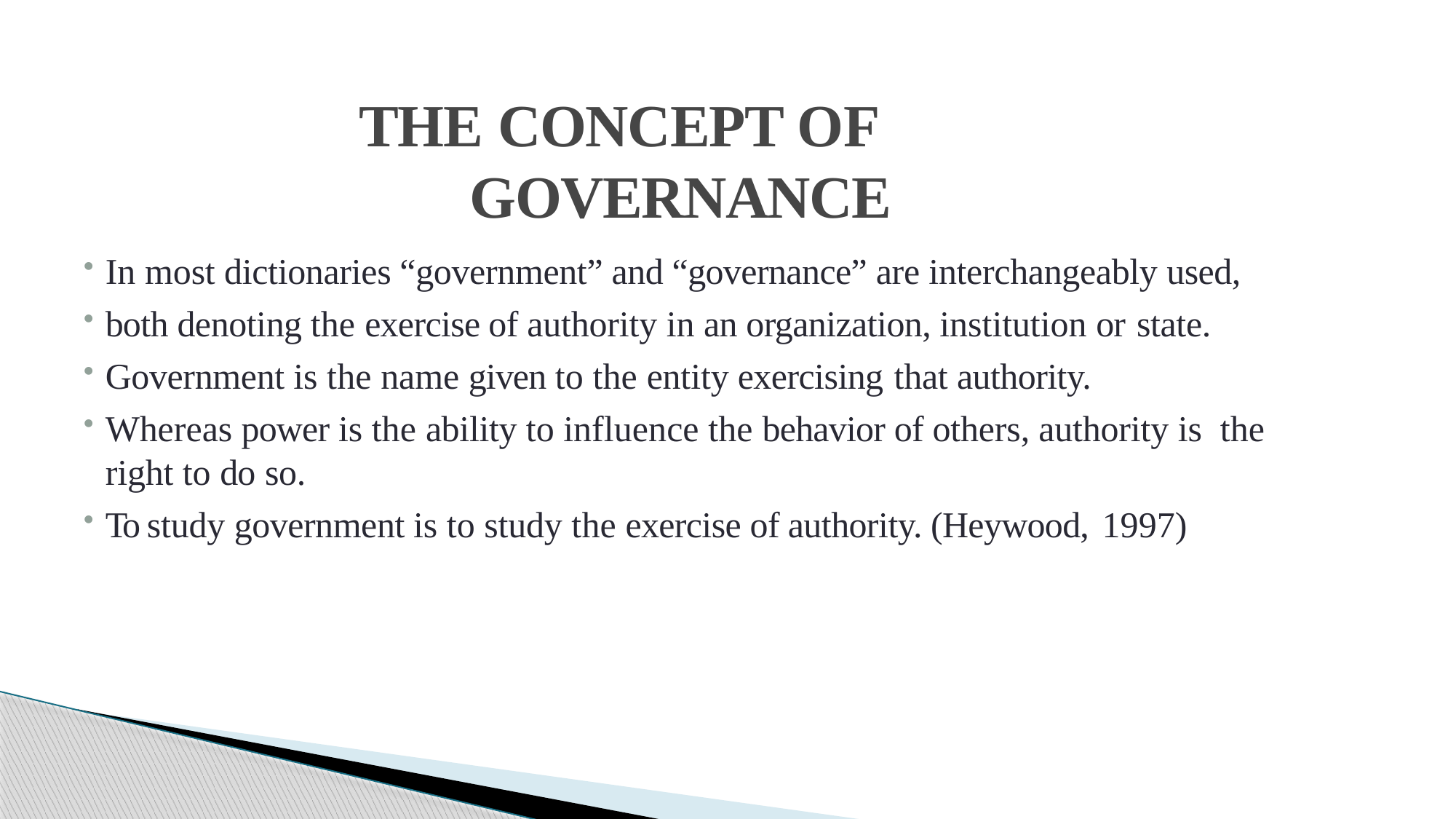

# THE CONCEPT OF              GOVERNANCE
In most dictionaries “government” and “governance” are interchangeably used,
both denoting the exercise of authority in an organization, institution or state.
Government is the name given to the entity exercising that authority.
Whereas power is the ability to influence the behavior of others, authority is  the right to do so.
To study government is to study the exercise of authority. (Heywood, 1997)